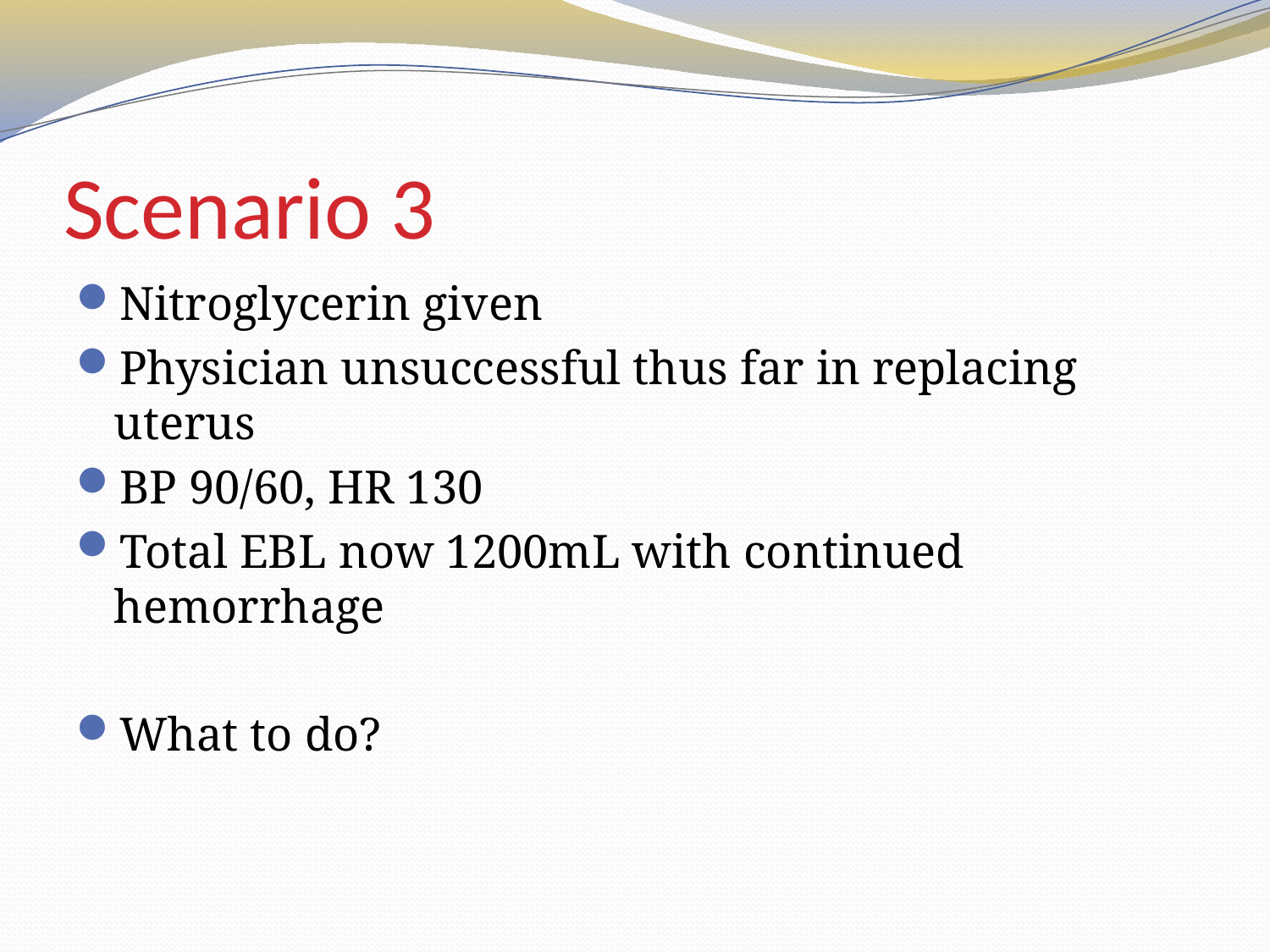

# Scenario 3
Nitroglycerin given
Physician unsuccessful thus far in replacing uterus
BP 90/60, HR 130
Total EBL now 1200mL with continued hemorrhage

What to do?